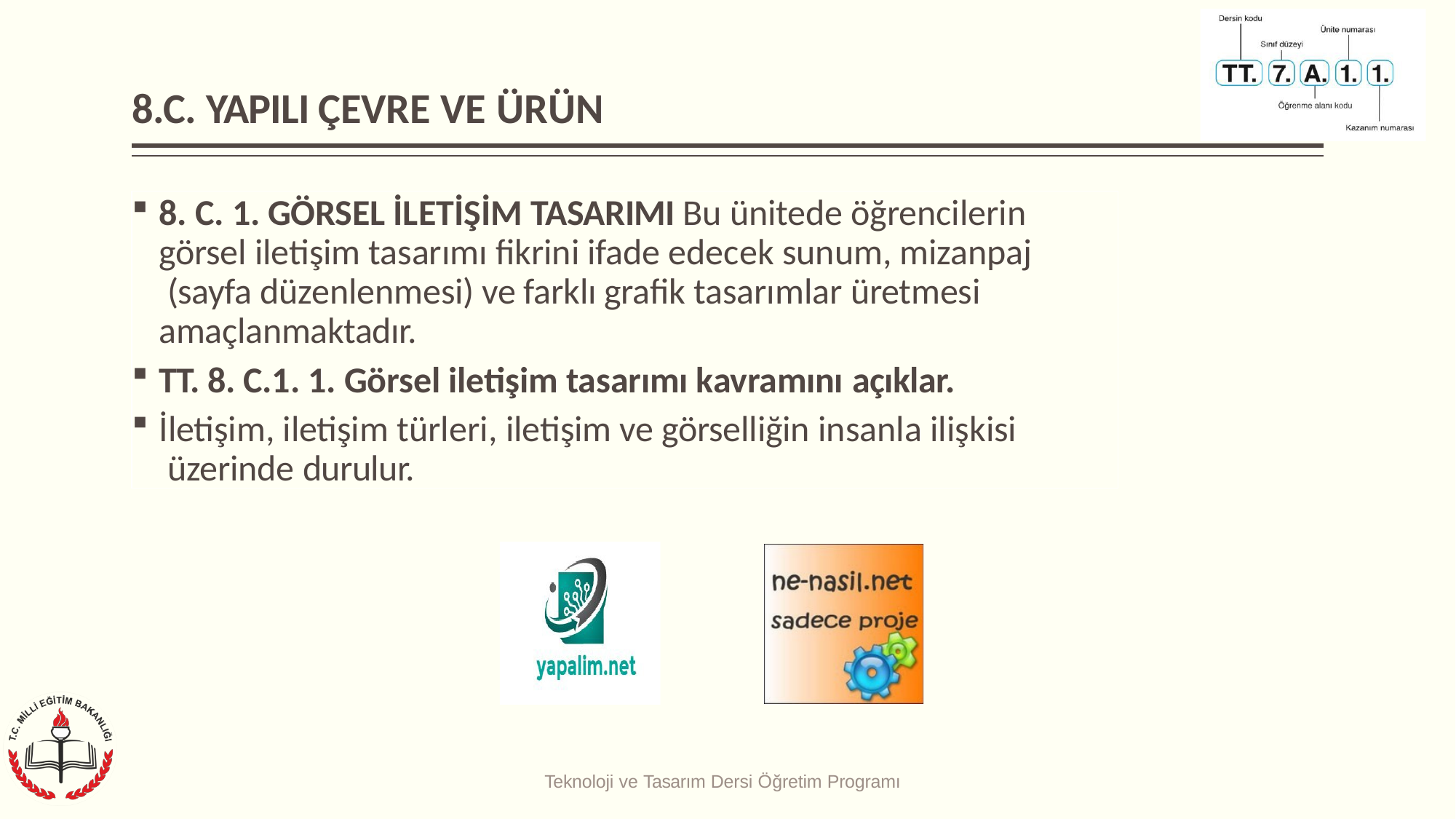

# 8.C. YAPILI ÇEVRE VE ÜRÜN
8. C. 1. GÖRSEL İLETİŞİM TASARIMI Bu ünitede öğrencilerin  görsel iletişim tasarımı fikrini ifade edecek sunum, mizanpaj  (sayfa düzenlenmesi) ve farklı grafik tasarımlar üretmesi  amaçlanmaktadır.
TT. 8. C.1. 1. Görsel iletişim tasarımı kavramını açıklar.
İletişim, iletişim türleri, iletişim ve görselliğin insanla ilişkisi  üzerinde durulur.

Teknoloji ve Tasarım Dersi Öğretim Programı